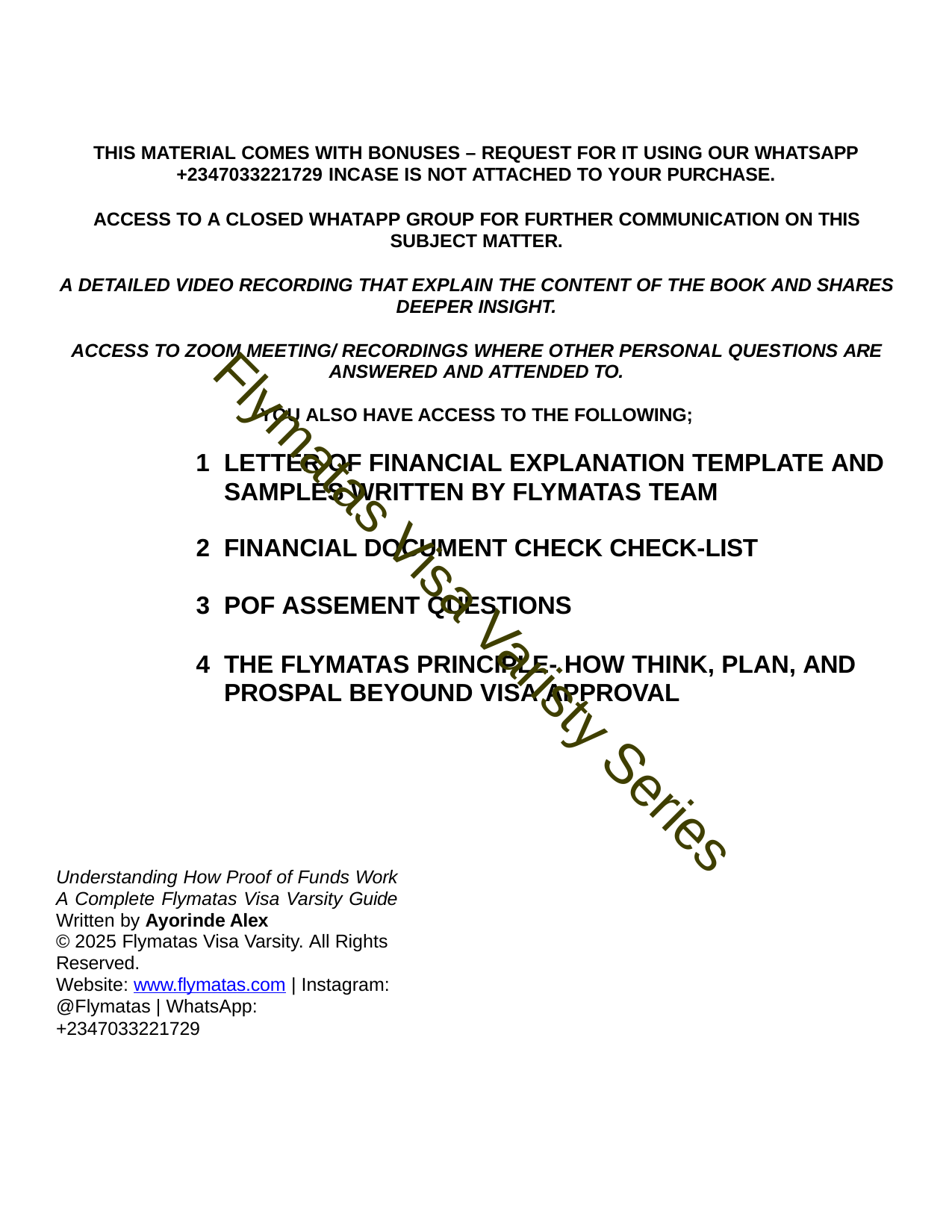

THIS MATERIAL COMES WITH BONUSES – REQUEST FOR IT USING OUR WHATSAPP
+2347033221729 INCASE IS NOT ATTACHED TO YOUR PURCHASE.

ACCESS TO A CLOSED WHATAPP GROUP FOR FURTHER COMMUNICATION ON THIS SUBJECT MATTER.

A DETAILED VIDEO RECORDING THAT EXPLAIN THE CONTENT OF THE BOOK AND SHARES DEEPER INSIGHT.

ACCESS TO ZOOM MEETING/ RECORDINGS WHERE OTHER PERSONAL QUESTIONS ARE ANSWERED AND ATTENDED TO.
YOU ALSO HAVE ACCESS TO THE FOLLOWING;

LETTER OF FINANCIAL EXPLANATION TEMPLATE AND SAMPLES WRITTEN BY FLYMATAS TEAM
FINANCIAL DOCUMENT CHECK CHECK-LIST
POF ASSEMENT QUESTIONS

THE FLYMATAS PRINCIPLE- HOW THINK, PLAN, AND PROSPAL BEYOUND VISA APPROVAL
Flymatas Visa Varisty Series
Understanding How Proof of Funds Work A Complete Flymatas Visa Varsity Guide Written by Ayorinde Alex
© 2025 Flymatas Visa Varsity. All Rights Reserved.
Website: www.flymatas.com | Instagram: @Flymatas | WhatsApp: +2347033221729